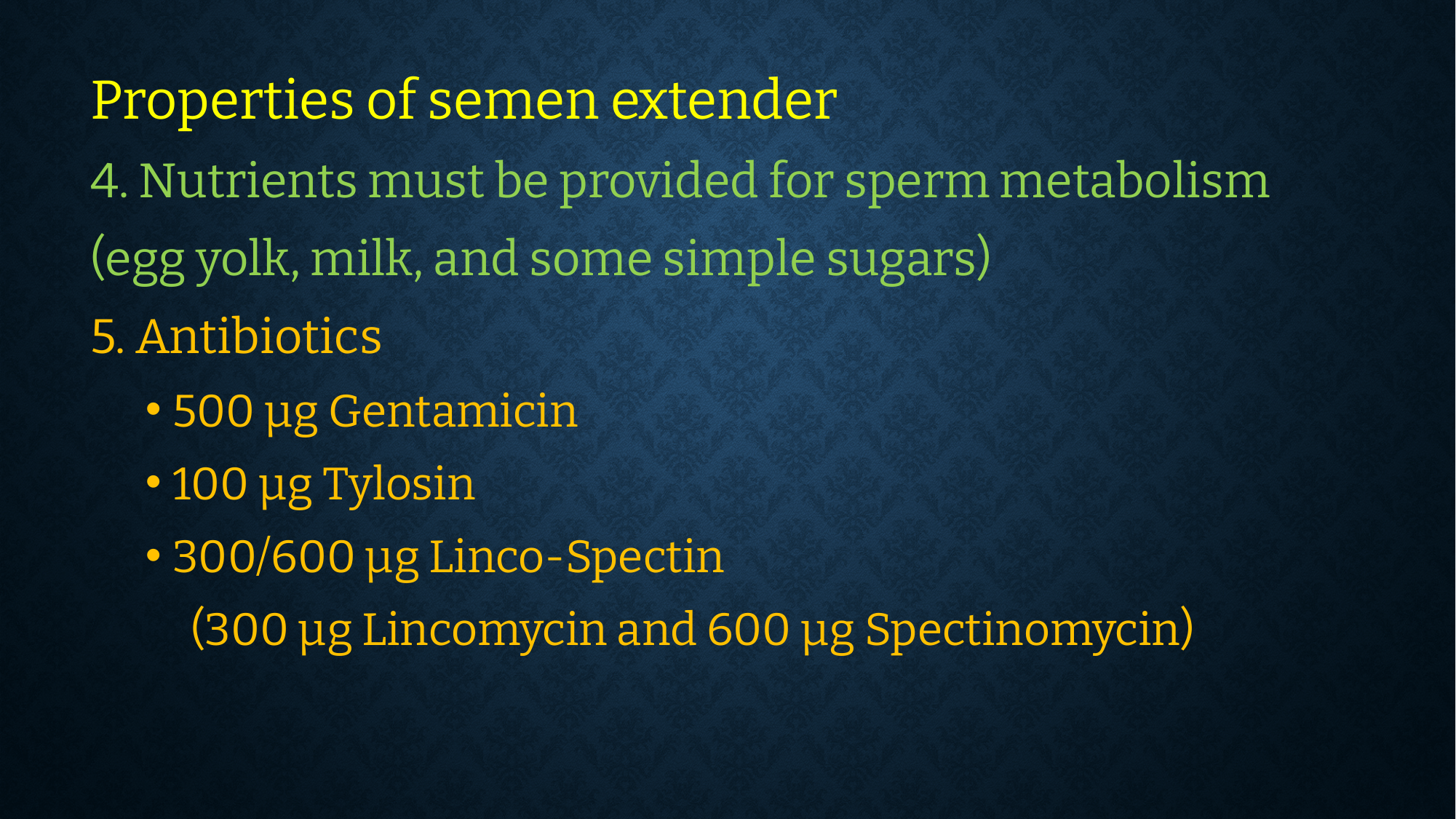

#
Properties of semen extender
4. Nutrients must be provided for sperm metabolism
(egg yolk, milk, and some simple sugars)
5. Antibiotics
500 µg Gentamicin
100 µg Tylosin
300/600 µg Linco-Spectin
     (300 µg Lincomycin and 600 µg Spectinomycin)